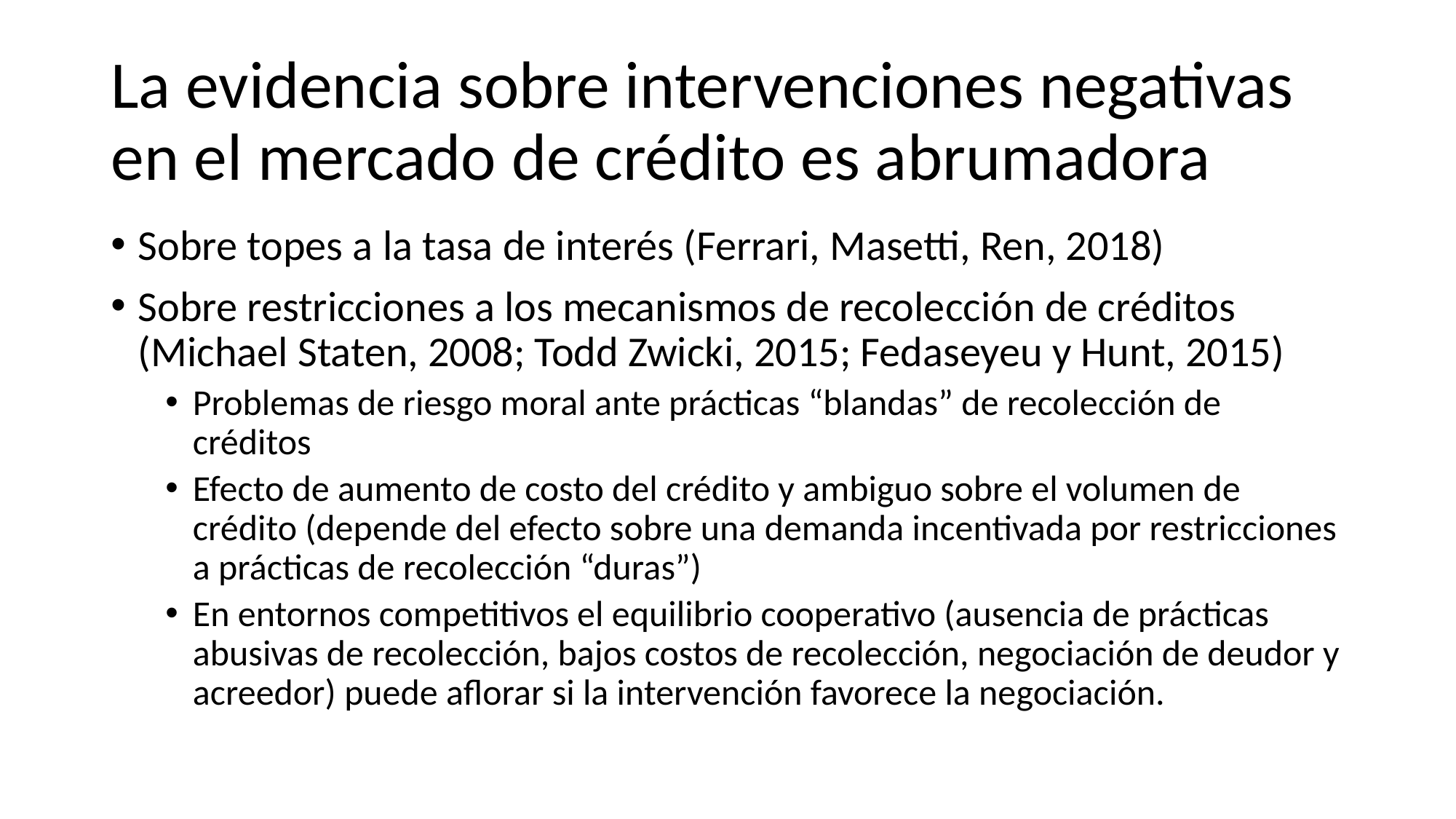

# La evidencia sobre intervenciones negativas en el mercado de crédito es abrumadora
Sobre topes a la tasa de interés (Ferrari, Masetti, Ren, 2018)
Sobre restricciones a los mecanismos de recolección de créditos (Michael Staten, 2008; Todd Zwicki, 2015; Fedaseyeu y Hunt, 2015)
Problemas de riesgo moral ante prácticas “blandas” de recolección de créditos
Efecto de aumento de costo del crédito y ambiguo sobre el volumen de crédito (depende del efecto sobre una demanda incentivada por restricciones a prácticas de recolección “duras”)
En entornos competitivos el equilibrio cooperativo (ausencia de prácticas abusivas de recolección, bajos costos de recolección, negociación de deudor y acreedor) puede aflorar si la intervención favorece la negociación.